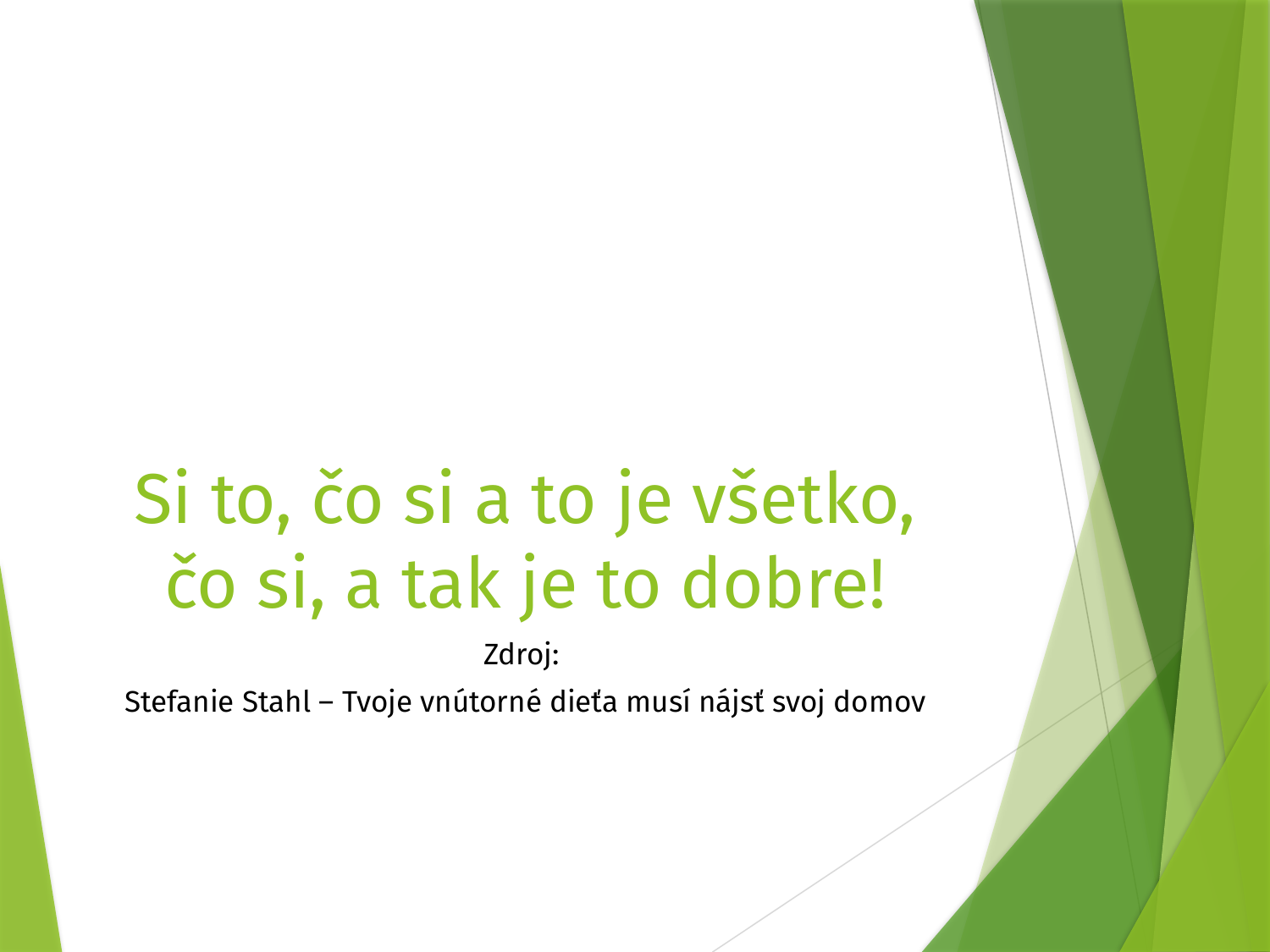

# Si to, čo si a to je všetko, čo si, a tak je to dobre!
Zdroj:
Stefanie Stahl – Tvoje vnútorné dieťa musí nájsť svoj domov